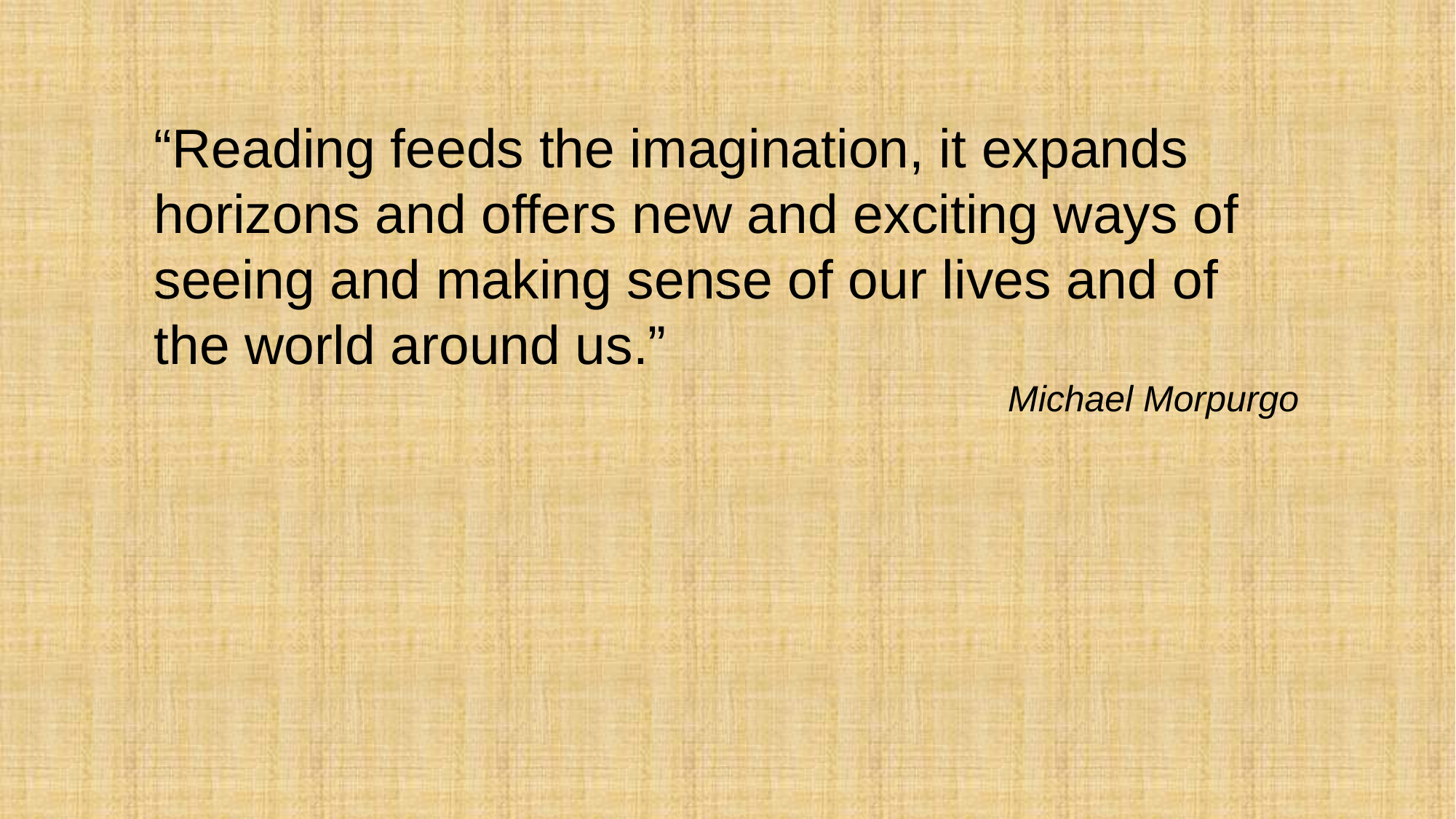

“Reading feeds the imagination, it expands
horizons and offers new and exciting ways of seeing and making sense of our lives and of the world around us.”
Michael Morpurgo